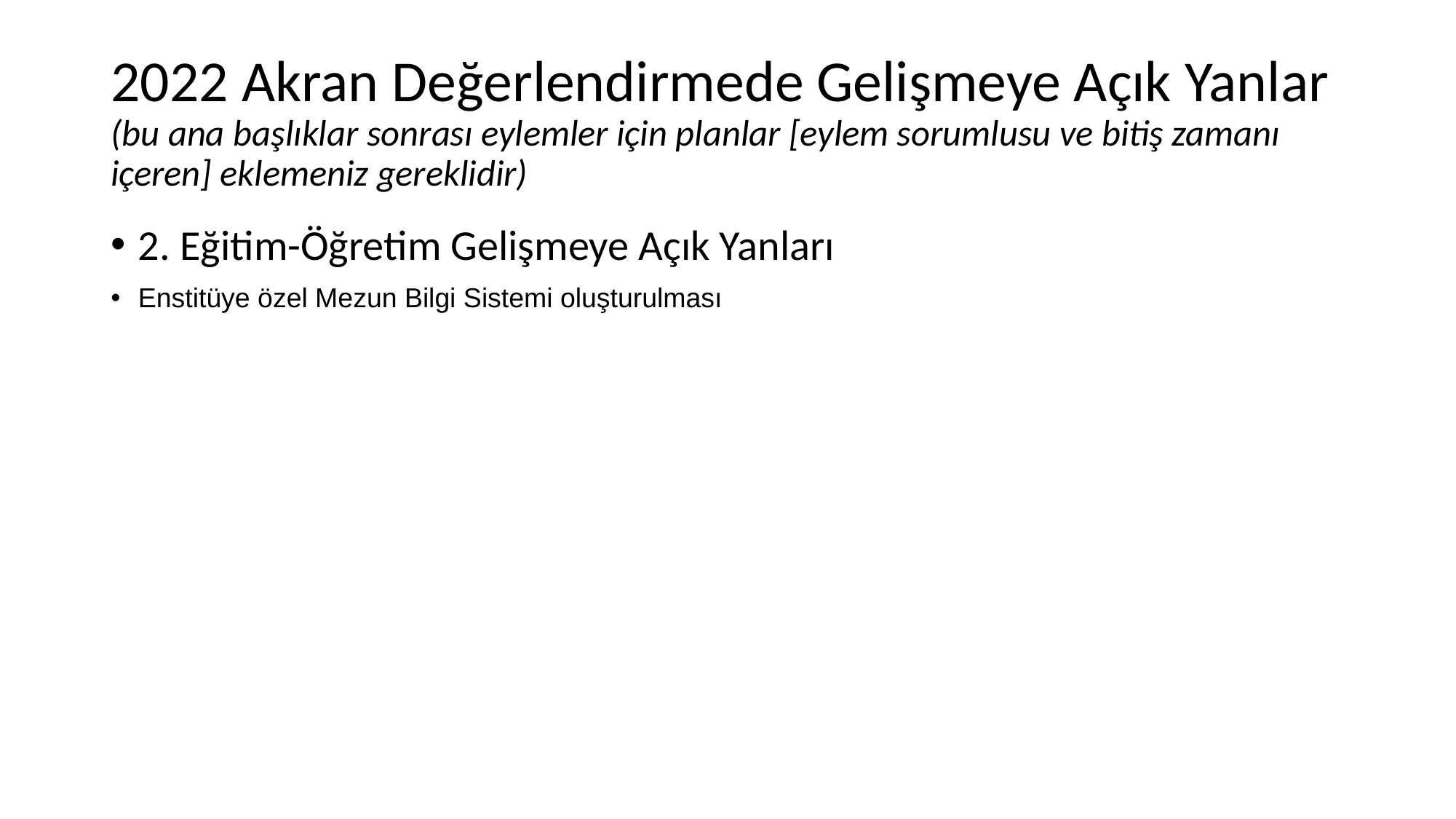

# 2022 Akran Değerlendirmede Gelişmeye Açık Yanlar (bu ana başlıklar sonrası eylemler için planlar [eylem sorumlusu ve bitiş zamanı içeren] eklemeniz gereklidir)
2. Eğitim-Öğretim Gelişmeye Açık Yanları
Enstitüye özel Mezun Bilgi Sistemi oluşturulması